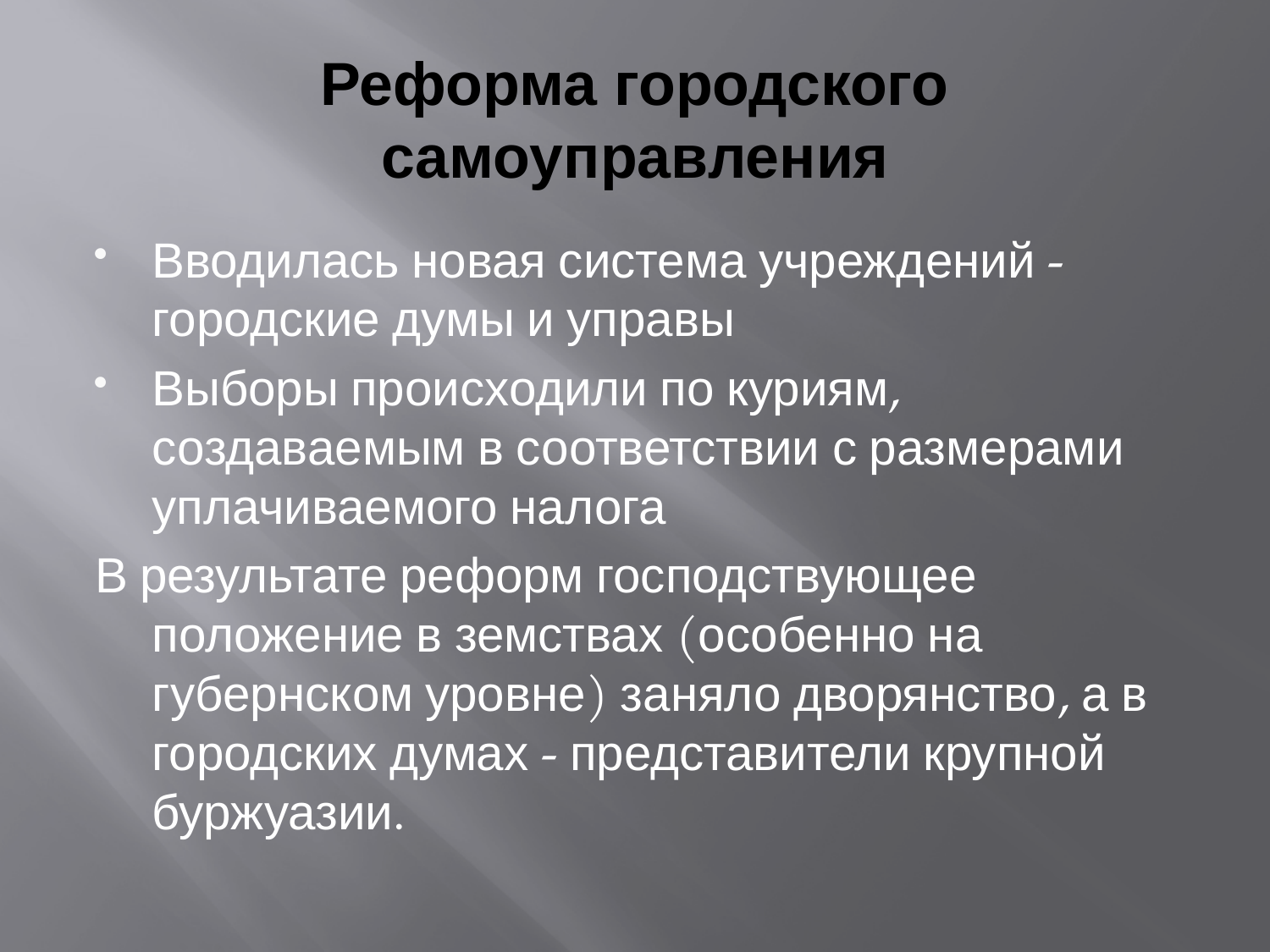

# Реформа городского самоуправления
Вводилась новая система учреждений - городские думы и управы
Выборы происходили по куриям, создаваемым в соответствии с размерами уплачиваемого налога
В результате реформ господствующее положение в земствах (особенно на губернском уровне) заняло дворянство, а в городских думах - представители крупной буржуазии.